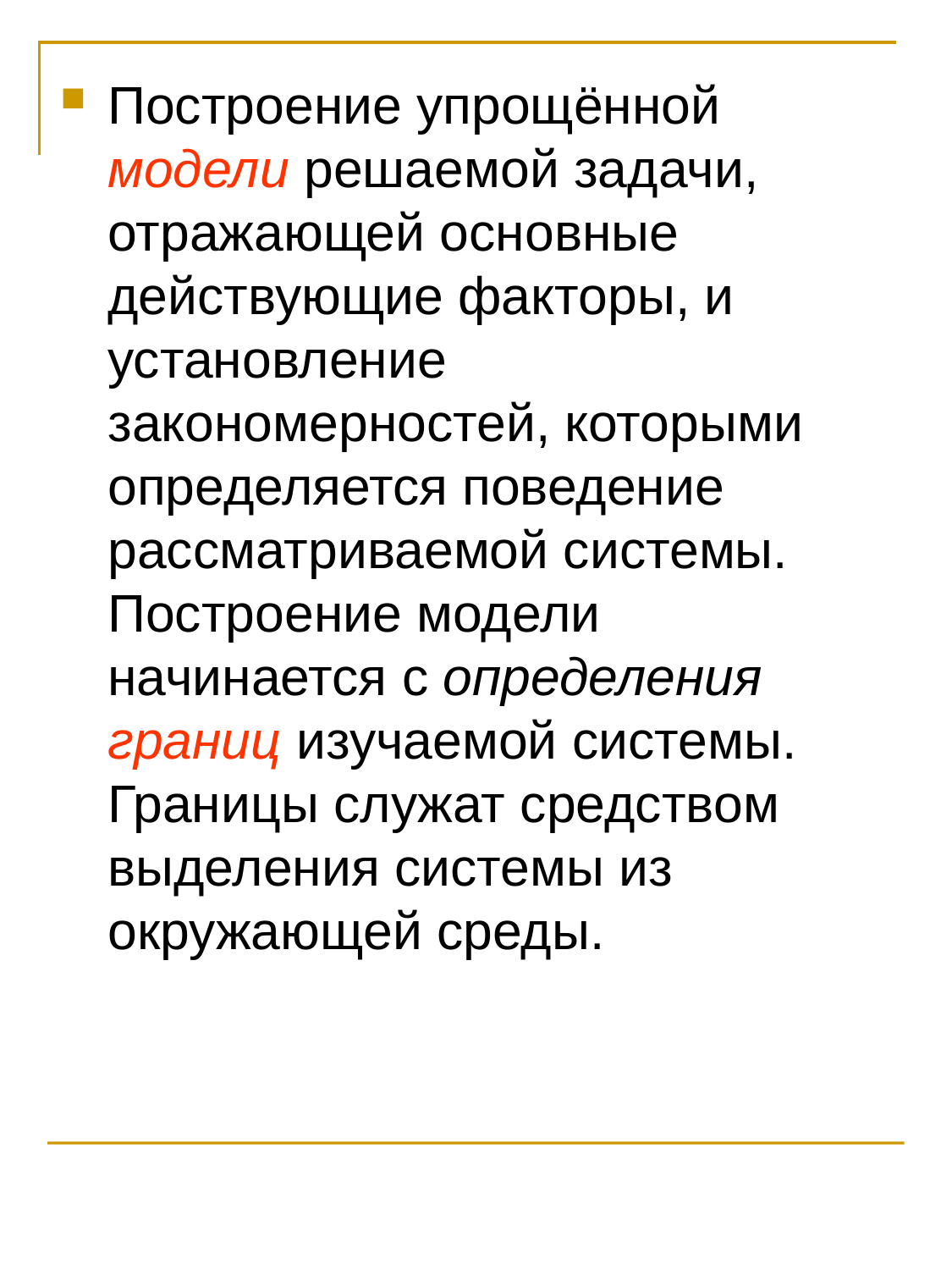

Построение упрощённой модели решаемой задачи, отражающей основные действующие факторы, и установление закономерностей, которыми определяется поведение рассматриваемой системы. Построение модели начинается с определения границ изучаемой системы. Границы служат средством выделения системы из окружающей среды.